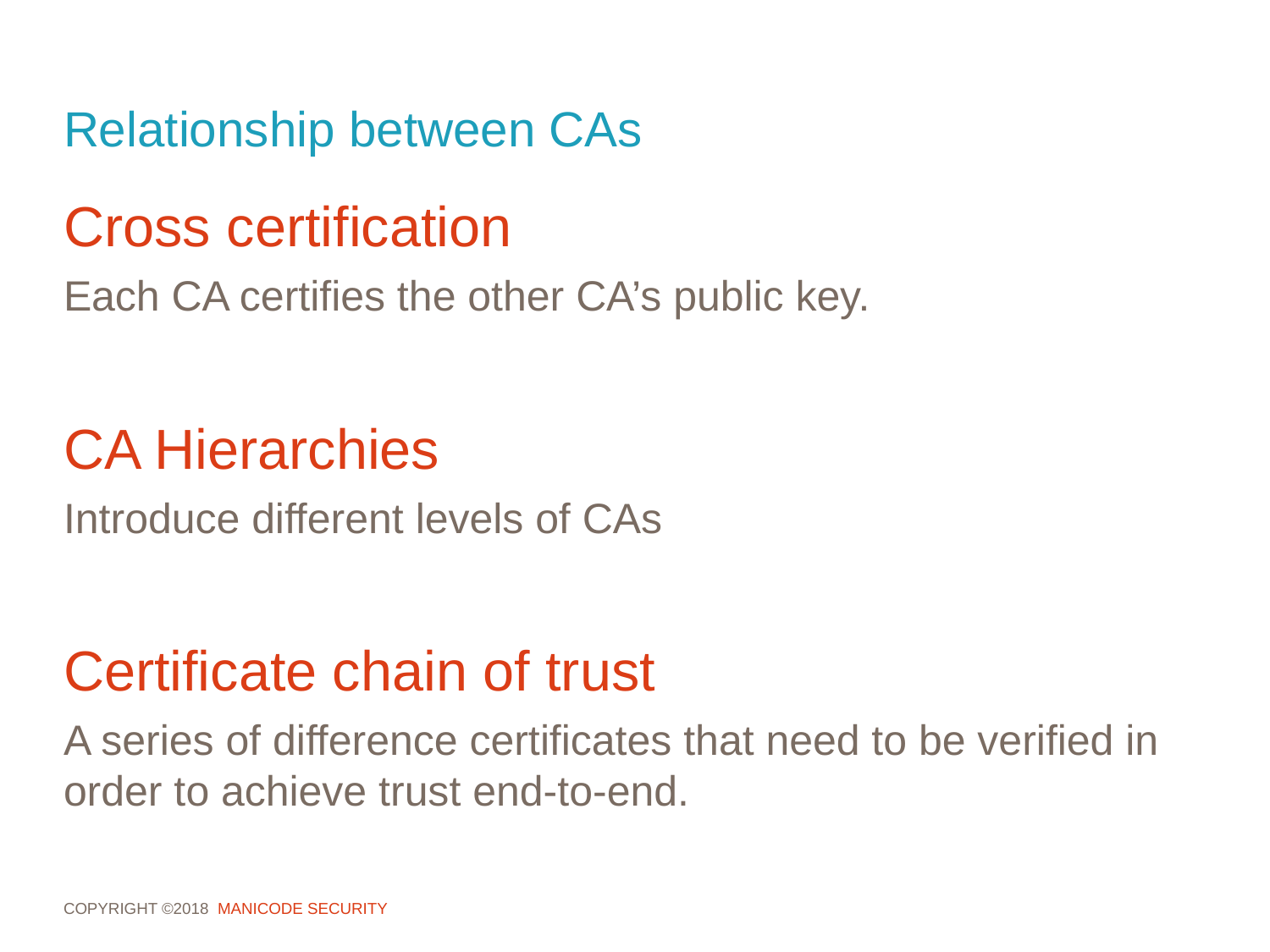

# Relationship between CAs
Cross certification
Each CA certifies the other CA’s public key.

CA Hierarchies
Introduce different levels of CAs

Certificate chain of trust
A series of difference certificates that need to be verified in order to achieve trust end-to-end.